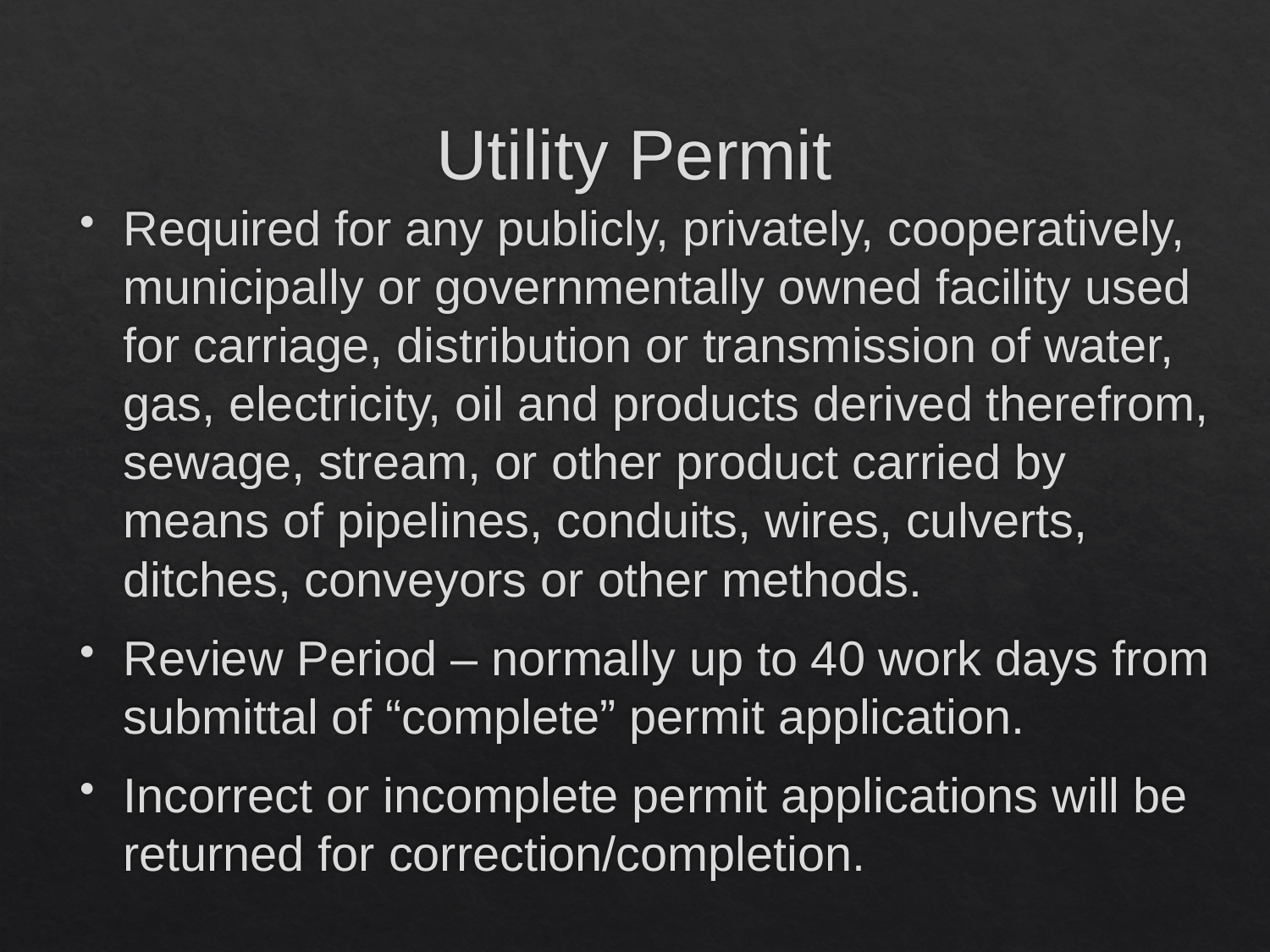

# Utility Permit
Required for any publicly, privately, cooperatively, municipally or governmentally owned facility used for carriage, distribution or transmission of water, gas, electricity, oil and products derived therefrom, sewage, stream, or other product carried by means of pipelines, conduits, wires, culverts, ditches, conveyors or other methods.
Review Period – normally up to 40 work days from submittal of “complete” permit application.
Incorrect or incomplete permit applications will be returned for correction/completion.